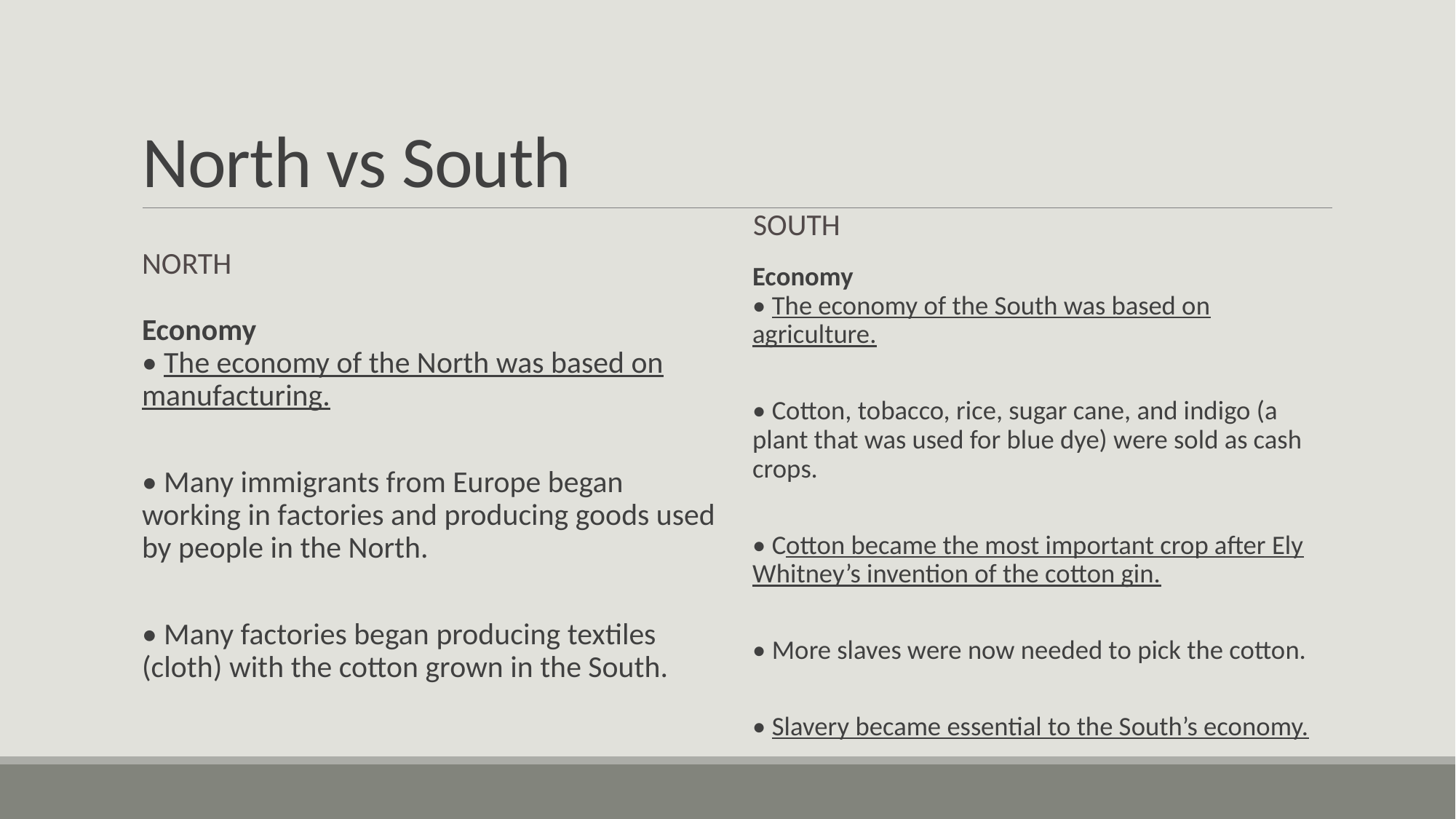

# North vs South
South
North
Economy
• The economy of the South was based on agriculture.
• Cotton, tobacco, rice, sugar cane, and indigo (a plant that was used for blue dye) were sold as cash crops.
• Cotton became the most important crop after Ely Whitney’s invention of the cotton gin.
• More slaves were now needed to pick the cotton.
• Slavery became essential to the South’s economy.
Economy
• The economy of the North was based on manufacturing.
• Many immigrants from Europe began working in factories and producing goods used by people in the North.
• Many factories began producing textiles (cloth) with the cotton grown in the South.